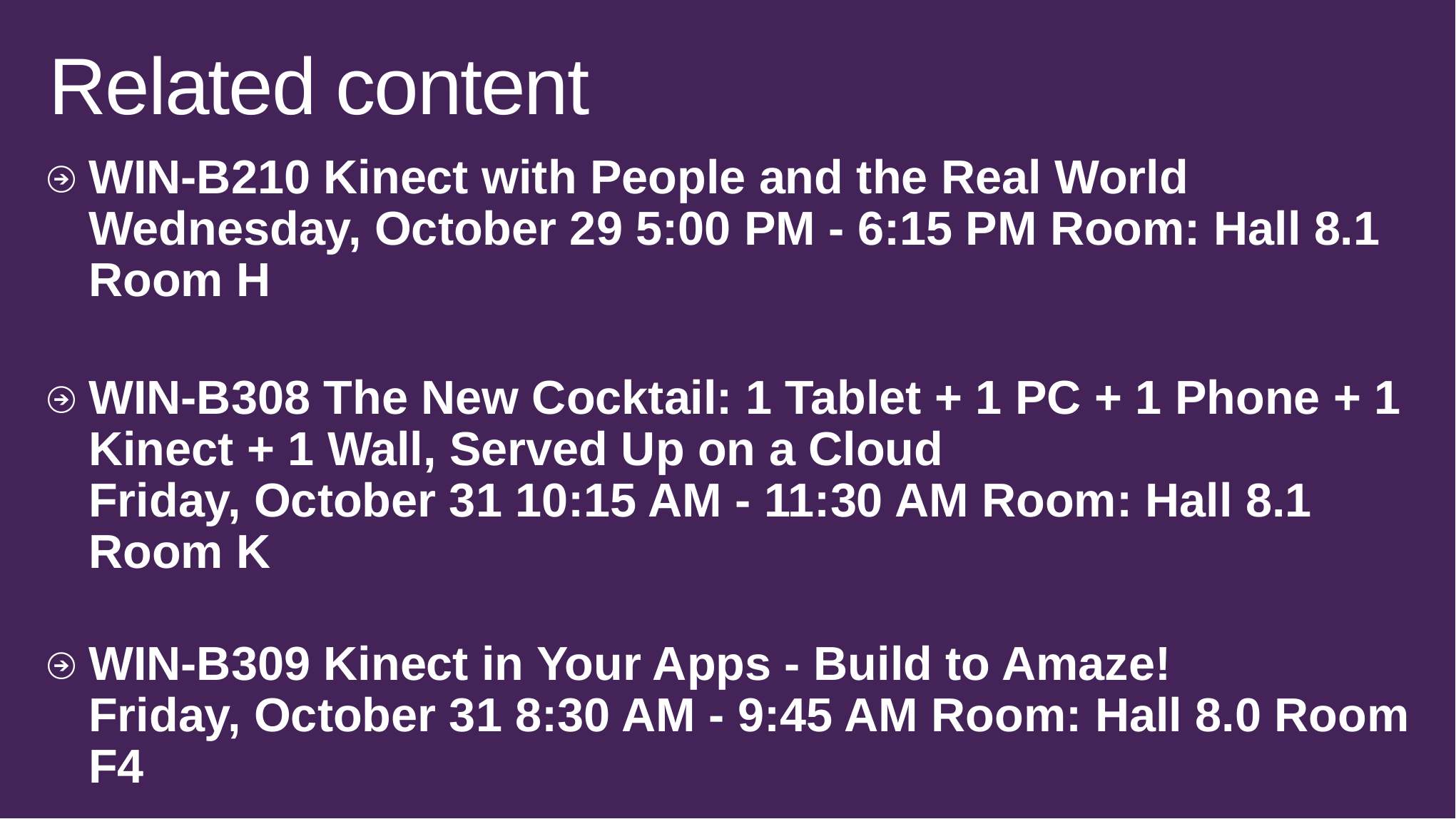

# Related content
WIN-B210 Kinect with People and the Real World
Wednesday, October 29 5:00 PM - 6:15 PM Room: Hall 8.1 Room H
WIN-B308 The New Cocktail: 1 Tablet + 1 PC + 1 Phone + 1 Kinect + 1 Wall, Served Up on a Cloud
Friday, October 31 10:15 AM - 11:30 AM Room: Hall 8.1 Room K
WIN-B309 Kinect in Your Apps - Build to Amaze!
Friday, October 31 8:30 AM - 9:45 AM Room: Hall 8.0 Room F4
Find me later: Andreas.Erben@daenet.com